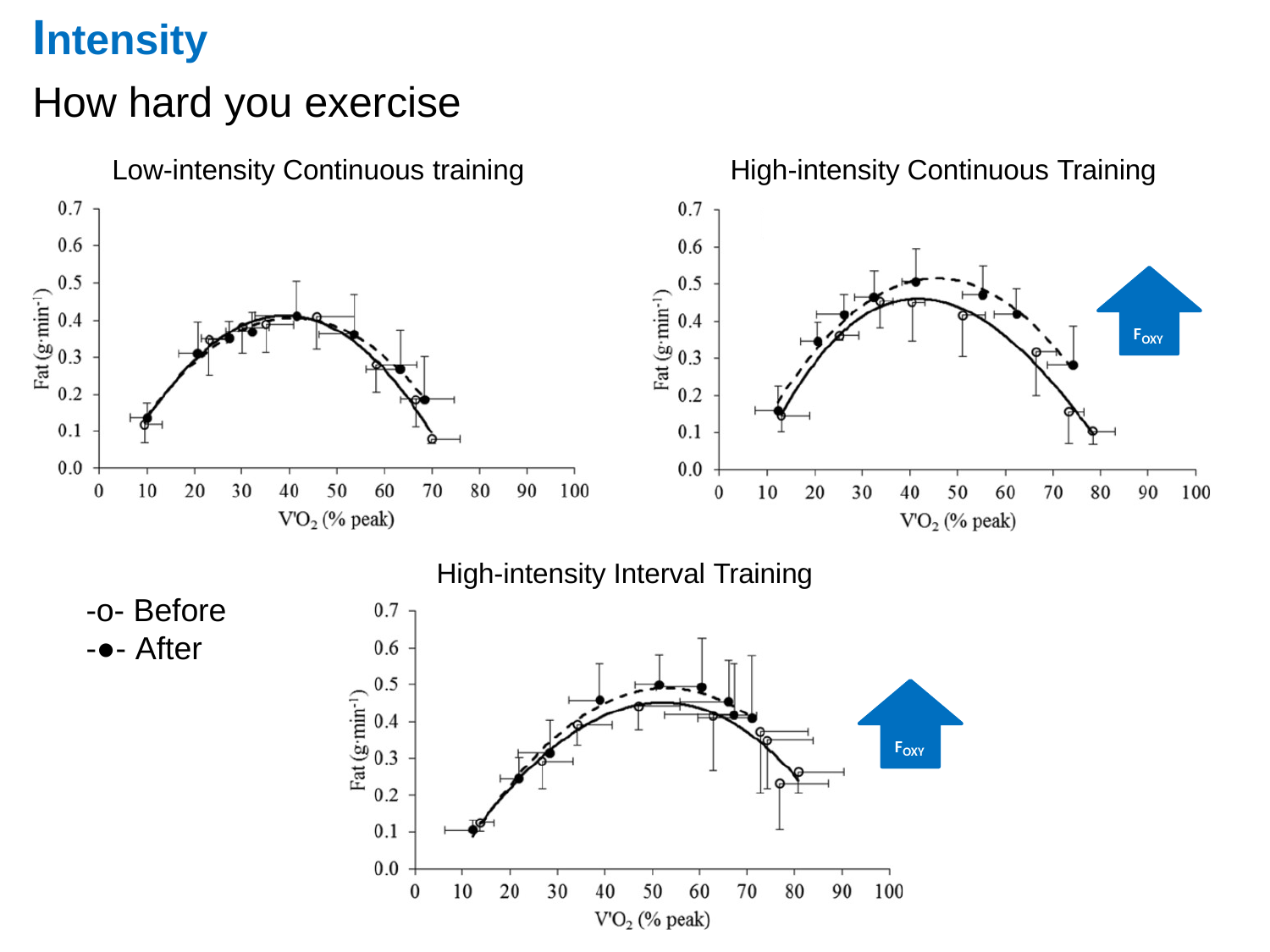

# Intensity
How hard you exercise
Low-intensity Continuous training
High-intensity Continuous Training

FOXY
High-intensity Interval Training
-o- Before
-●- After

FOXY